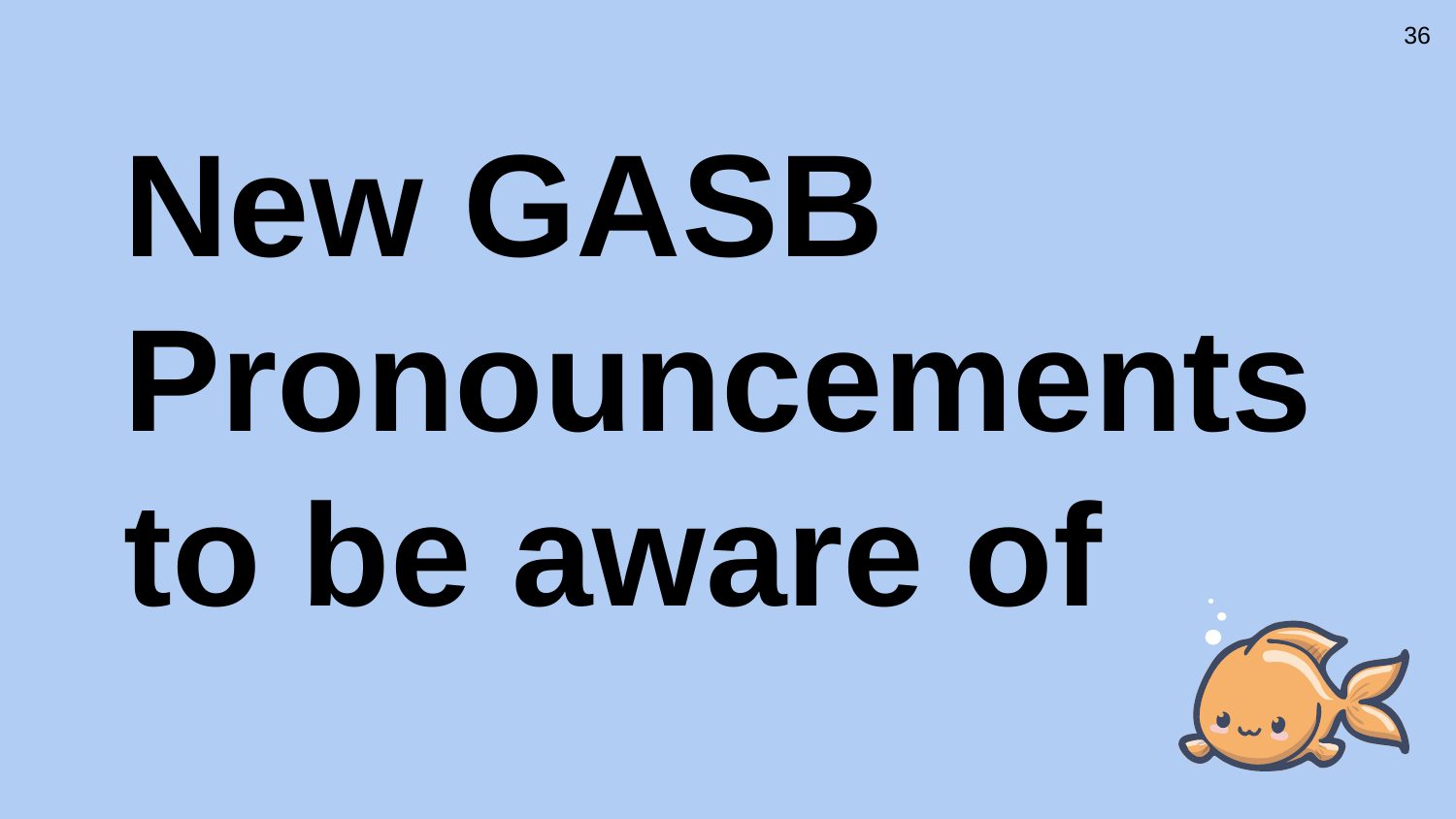

36
New GASB Pronouncements to be aware of